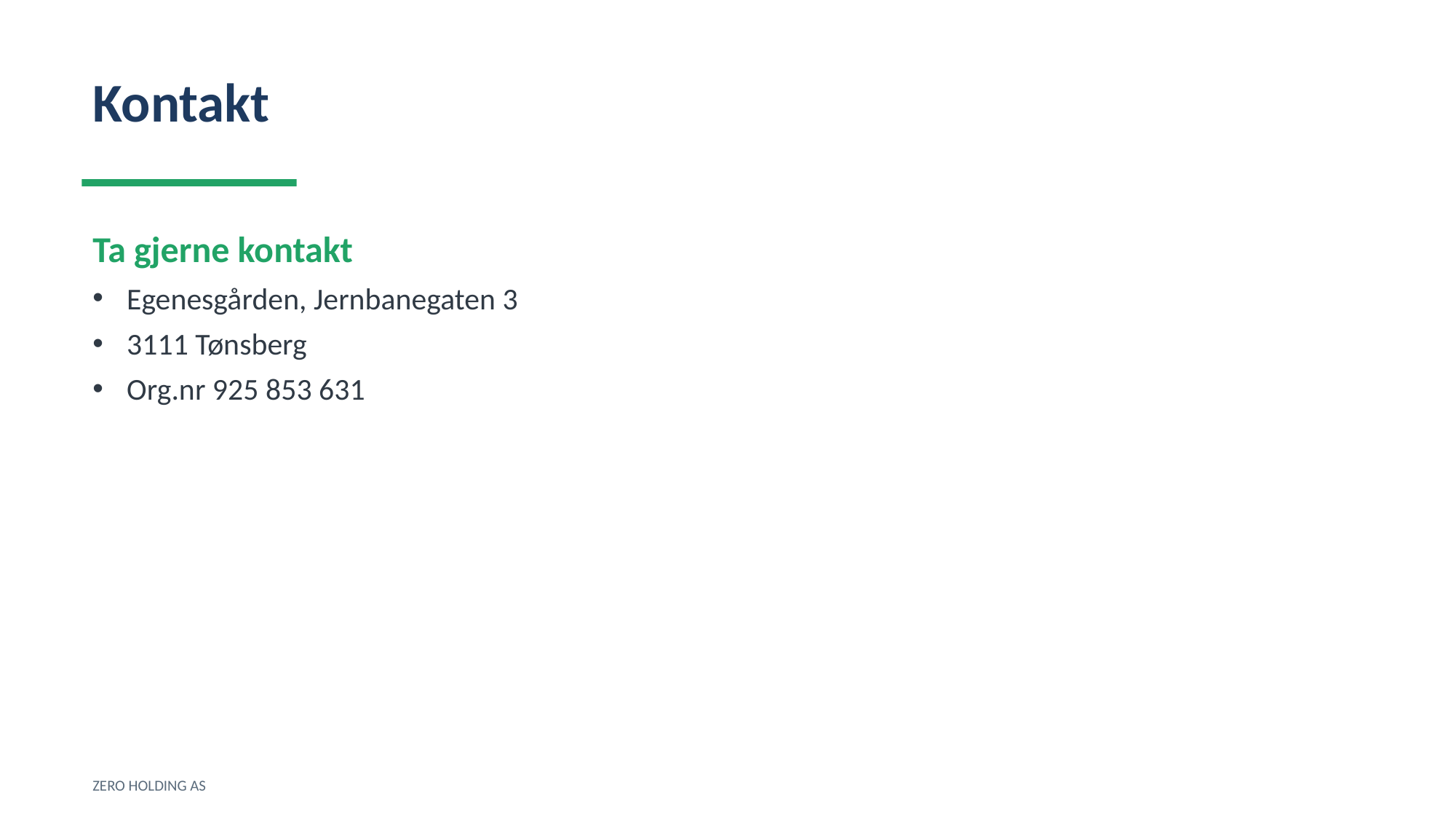

Kontakt

Ta gjerne kontakt
Egenesgården, Jernbanegaten 3
3111 Tønsberg
Org.nr 925 853 631
ZERO HOLDING AS